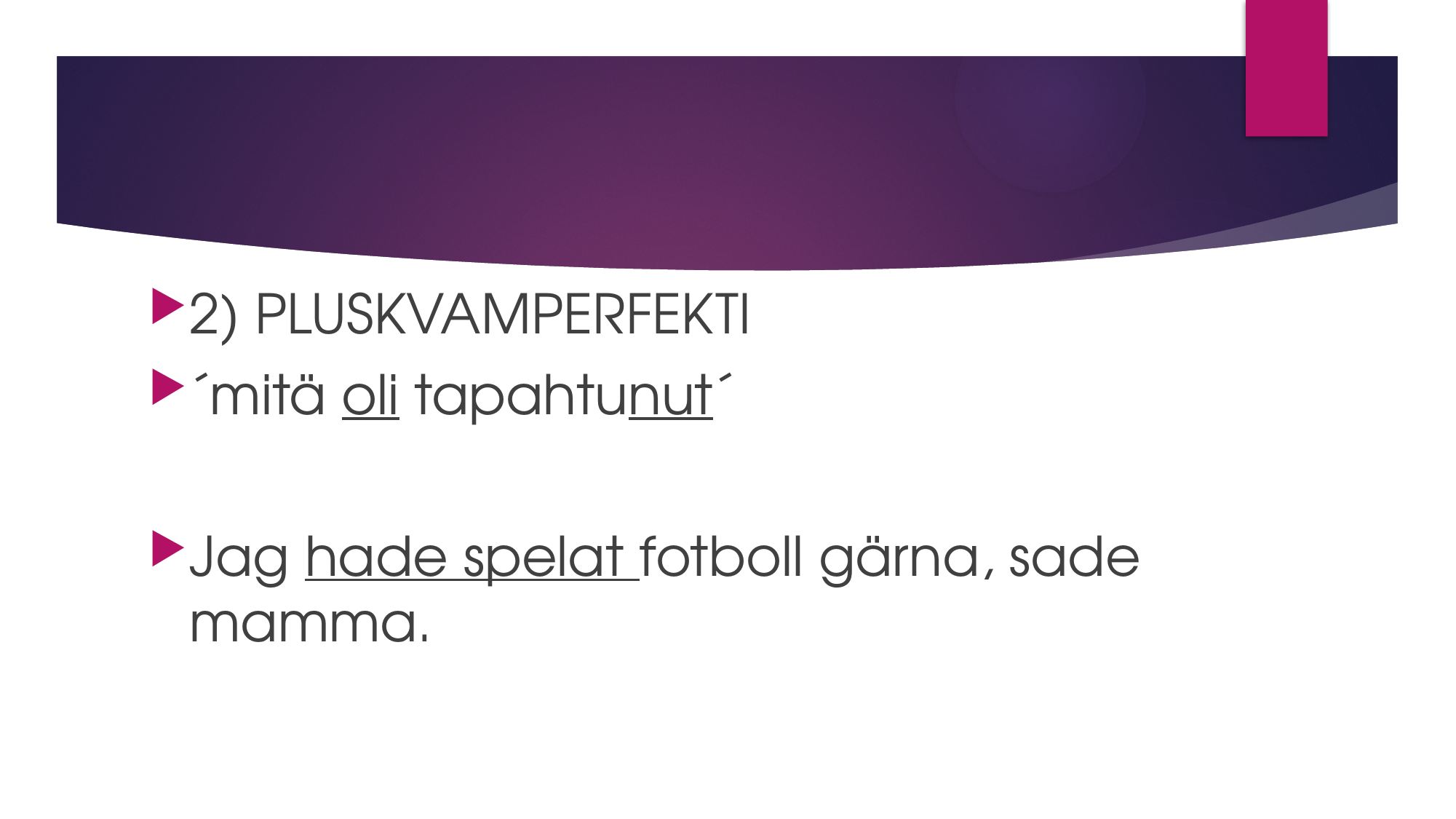

#
2) PLUSKVAMPERFEKTI
´mitä oli tapahtunut´

Jag hade spelat fotboll gärna, sade mamma.